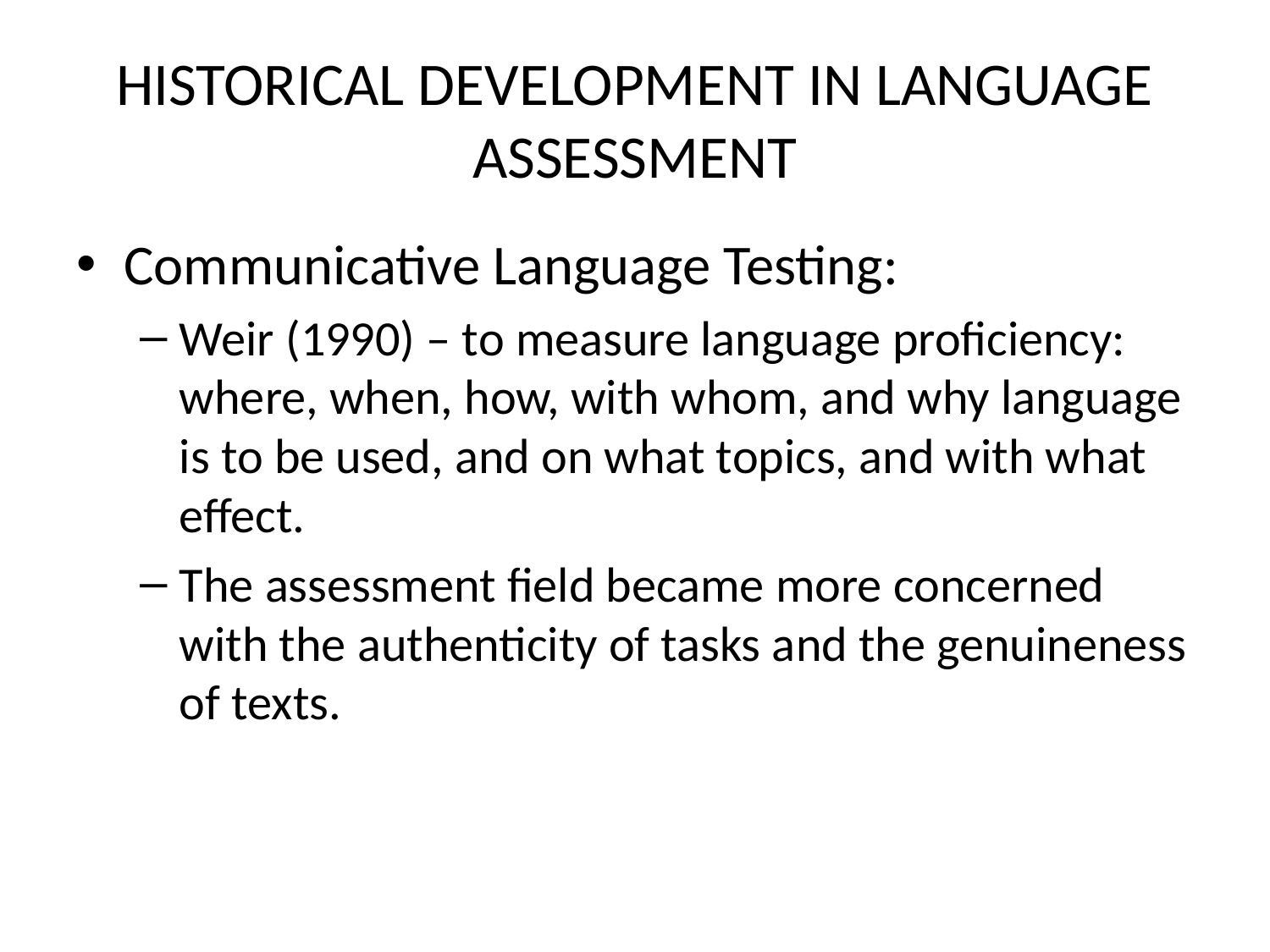

# HISTORICAL DEVELOPMENT IN LANGUAGE ASSESSMENT
Communicative Language Testing:
Weir (1990) – to measure language proficiency: where, when, how, with whom, and why language is to be used, and on what topics, and with what effect.
The assessment field became more concerned with the authenticity of tasks and the genuineness of texts.